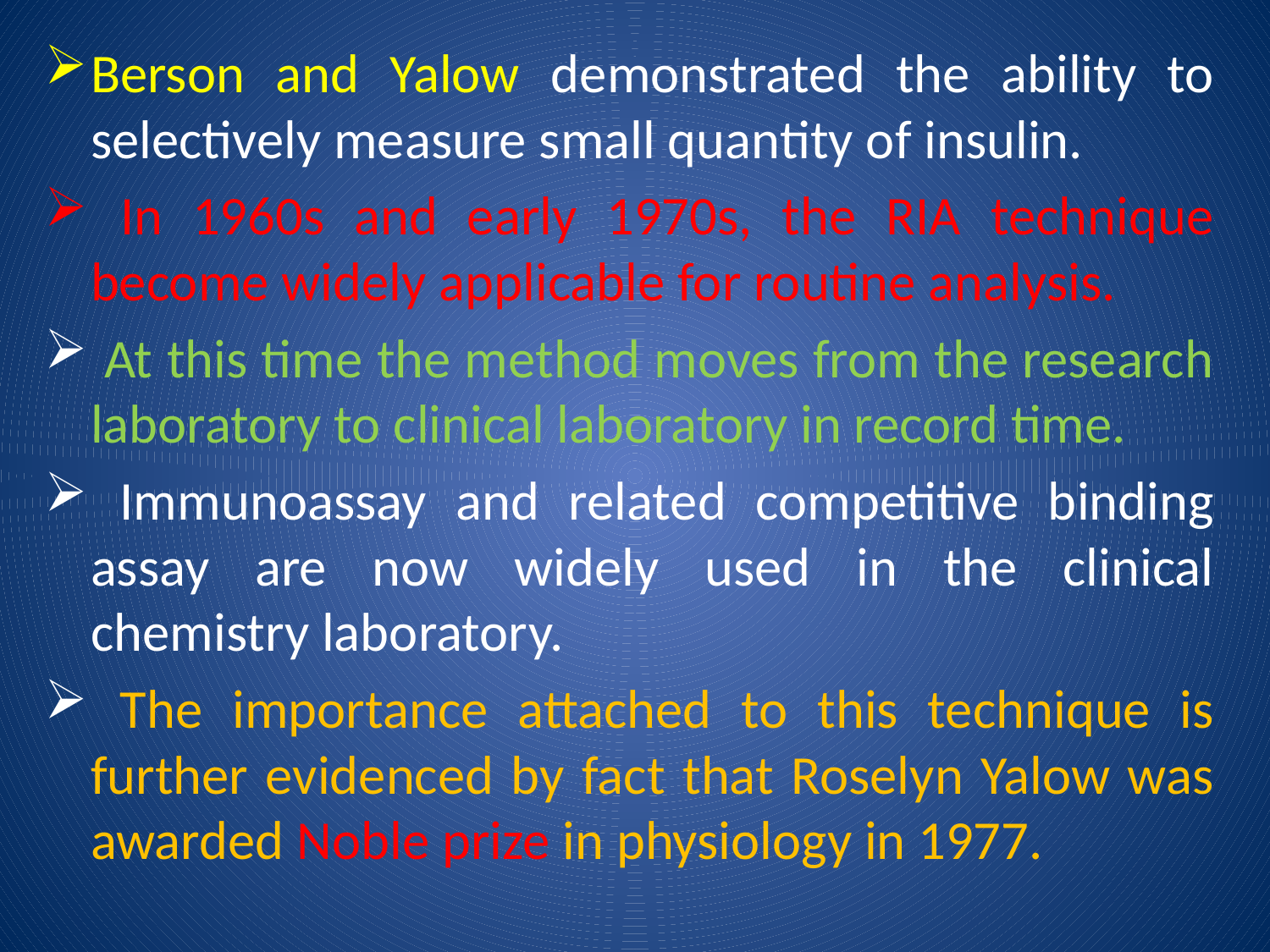

Berson and Yalow demonstrated the ability to selectively measure small quantity of insulin.
 In 1960s and early 1970s, the RIA technique become widely applicable for routine analysis.
 At this time the method moves from the research laboratory to clinical laboratory in record time.
 Immunoassay and related competitive binding assay are now widely used in the clinical chemistry laboratory.
 The importance attached to this technique is further evidenced by fact that Roselyn Yalow was awarded Noble prize in physiology in 1977.